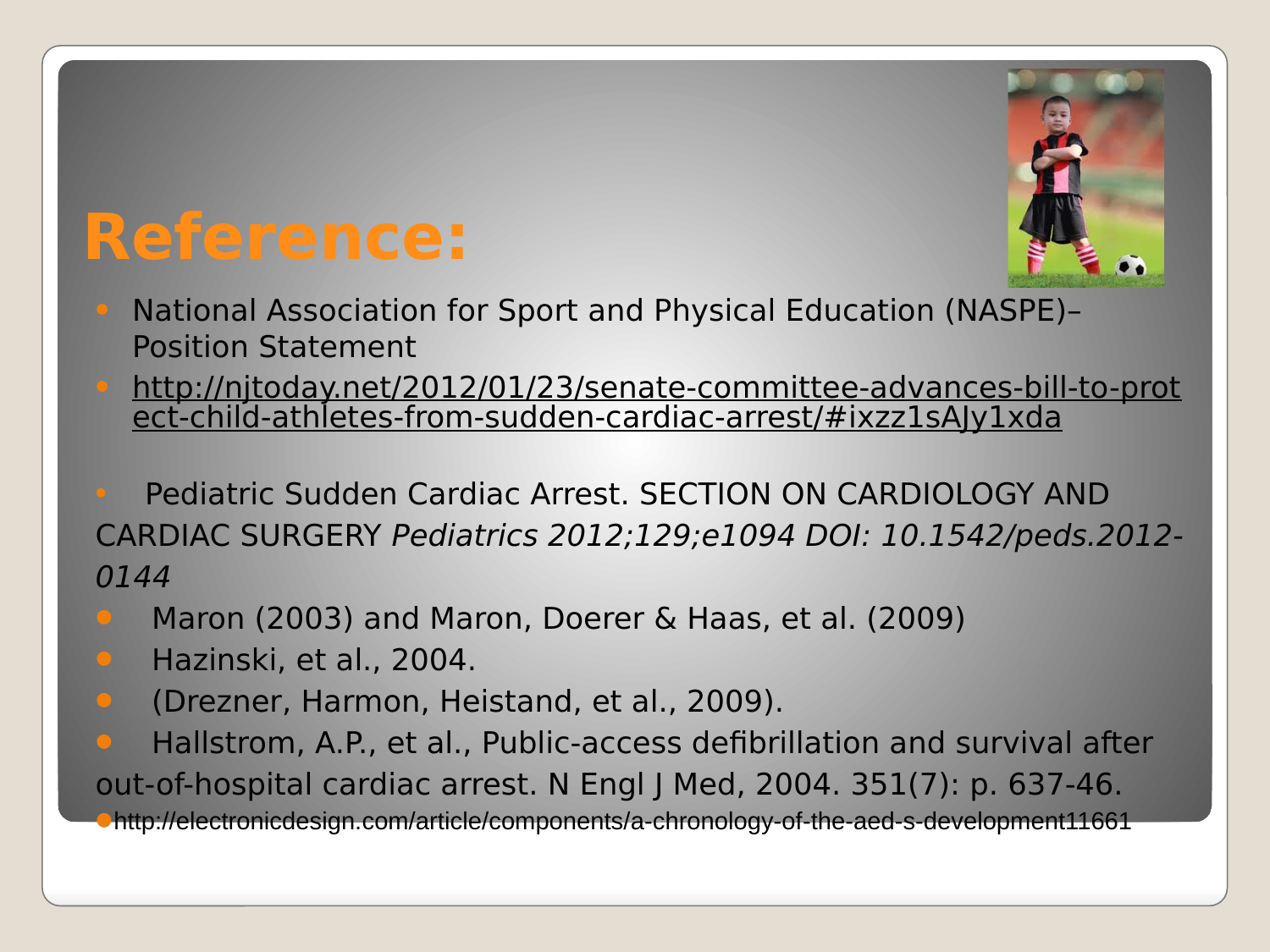

# Reference:

National Association for Sport and Physical Education (NASPE)– Position Statement
http://njtoday.net/2012/01/23/senate-committee-advances-bill-to-protect-child-athletes-from-sudden-cardiac-arrest/#ixzz1sAJy1xda
    Pediatric Sudden Cardiac Arrest. SECTION ON CARDIOLOGY AND     CARDIAC SURGERY Pediatrics 2012;129;e1094 DOI: 10.1542/peds.2012-0144
    Maron (2003) and Maron, Doerer & Haas, et al. (2009)
    Hazinski, et al., 2004.
    (Drezner, Harmon, Heistand, et al., 2009).
    Hallstrom, A.P., et al., Public-access defibrillation and survival after  out-of-hospital cardiac arrest. N Engl J Med, 2004. 351(7): p. 637-46.
http://electronicdesign.com/article/components/a-chronology-of-the-aed-s-development11661